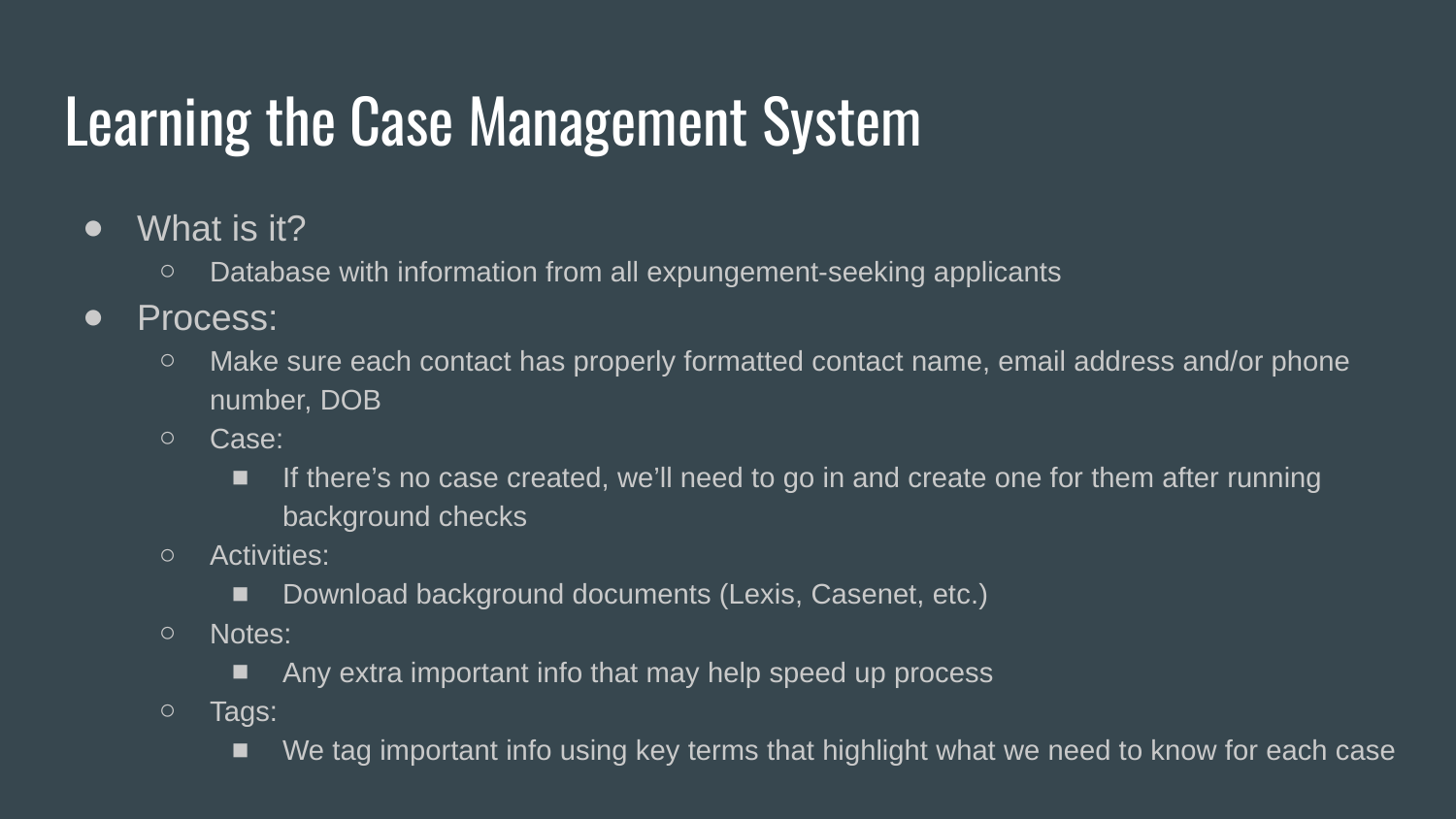

# Learning the Case Management System
What is it?
Database with information from all expungement-seeking applicants
Process:
Make sure each contact has properly formatted contact name, email address and/or phone number, DOB
Case:
If there’s no case created, we’ll need to go in and create one for them after running background checks
Activities:
Download background documents (Lexis, Casenet, etc.)
Notes:
Any extra important info that may help speed up process
Tags:
We tag important info using key terms that highlight what we need to know for each case